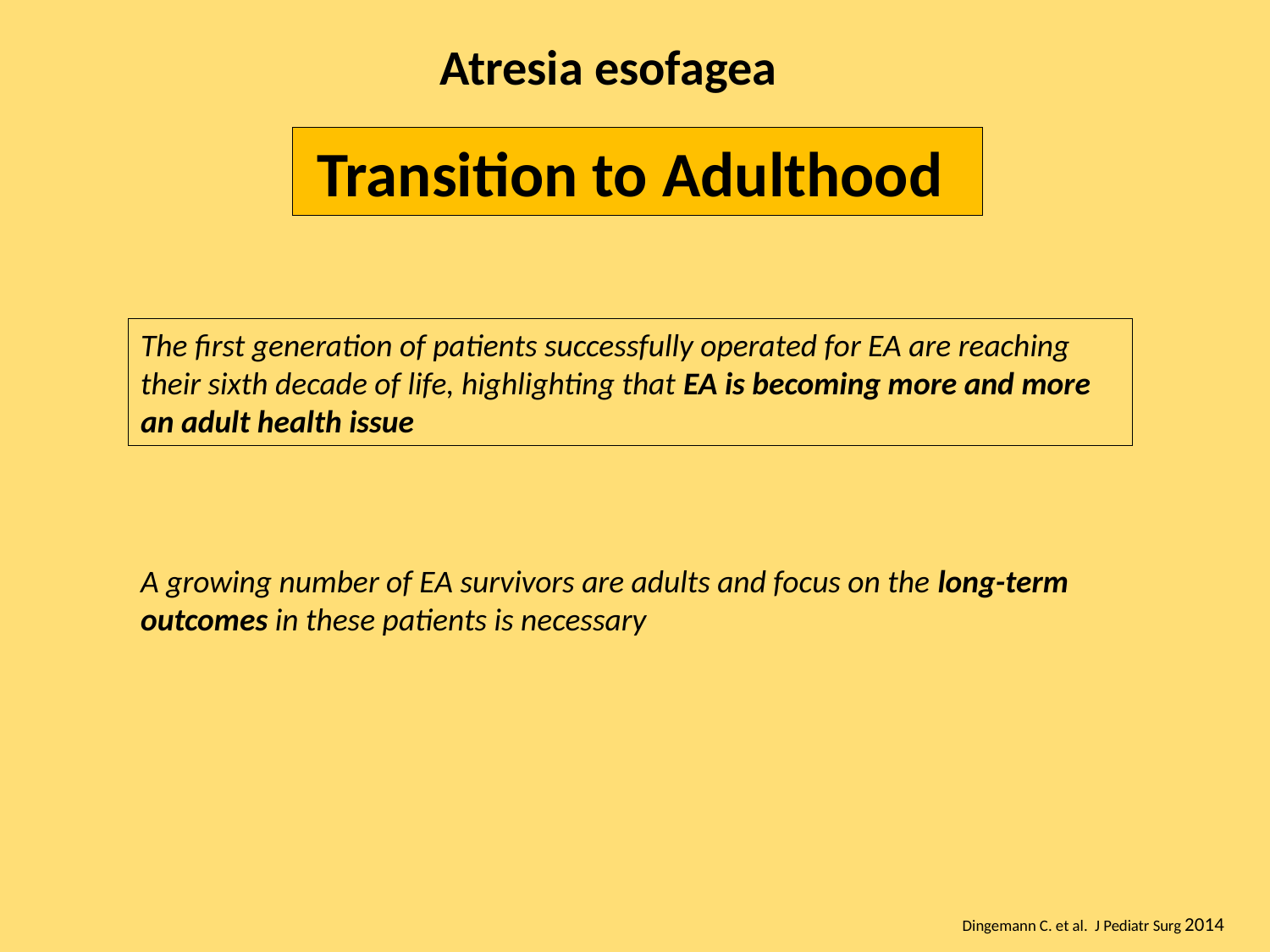

Atresia esofagea
Transition to Adulthood
The first generation of patients successfully operated for EA are reaching their sixth decade of life, highlighting that EA is becoming more and more an adult health issue
A growing number of EA survivors are adults and focus on the long-term outcomes in these patients is necessary
Dingemann C. et al.  J Pediatr Surg 2014